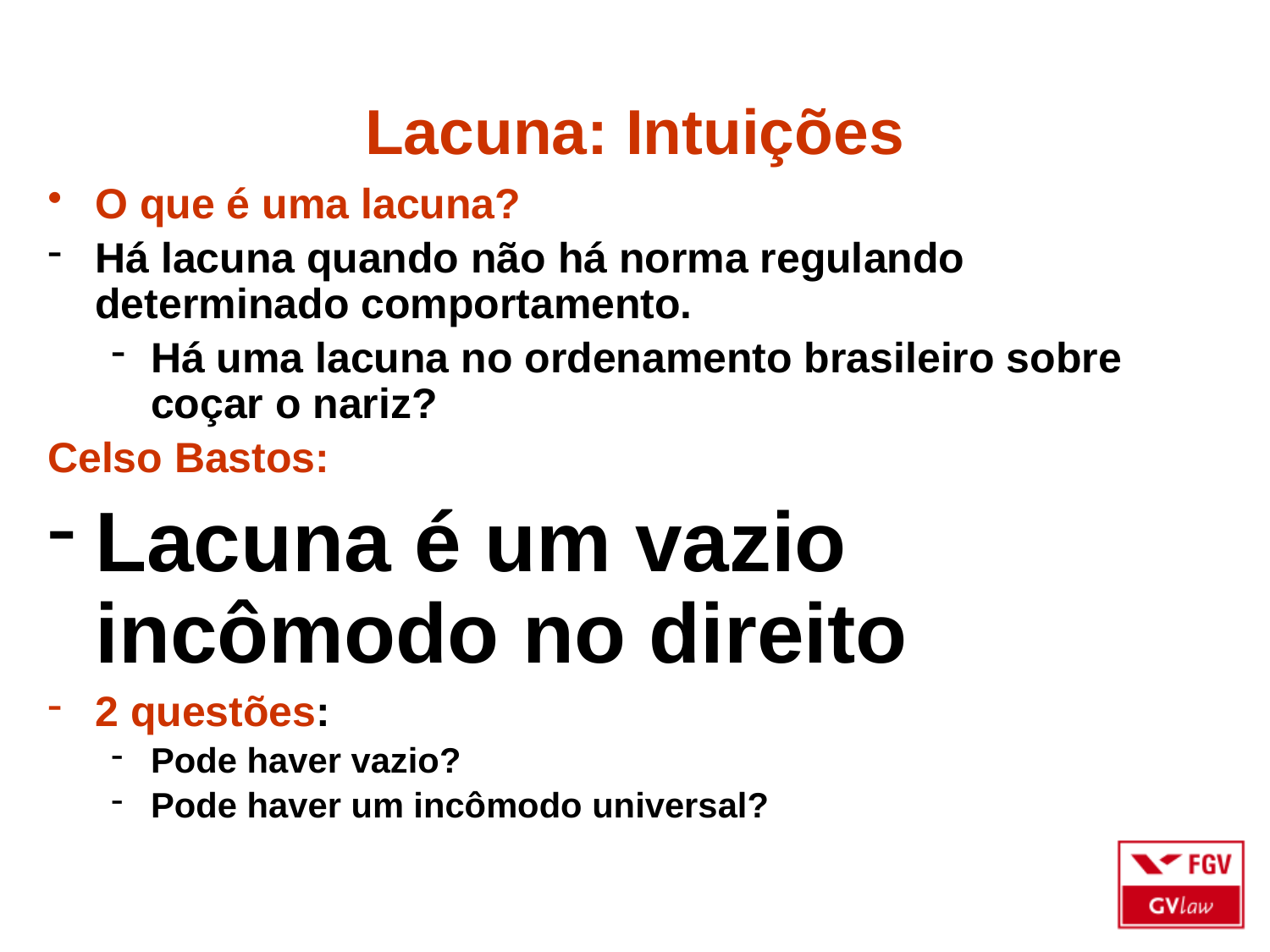

# Lacuna: Intuições
O que é uma lacuna?
Há lacuna quando não há norma regulando determinado comportamento.
Há uma lacuna no ordenamento brasileiro sobre coçar o nariz?
Celso Bastos:
Lacuna é um vazio incômodo no direito
2 questões:
Pode haver vazio?
Pode haver um incômodo universal?